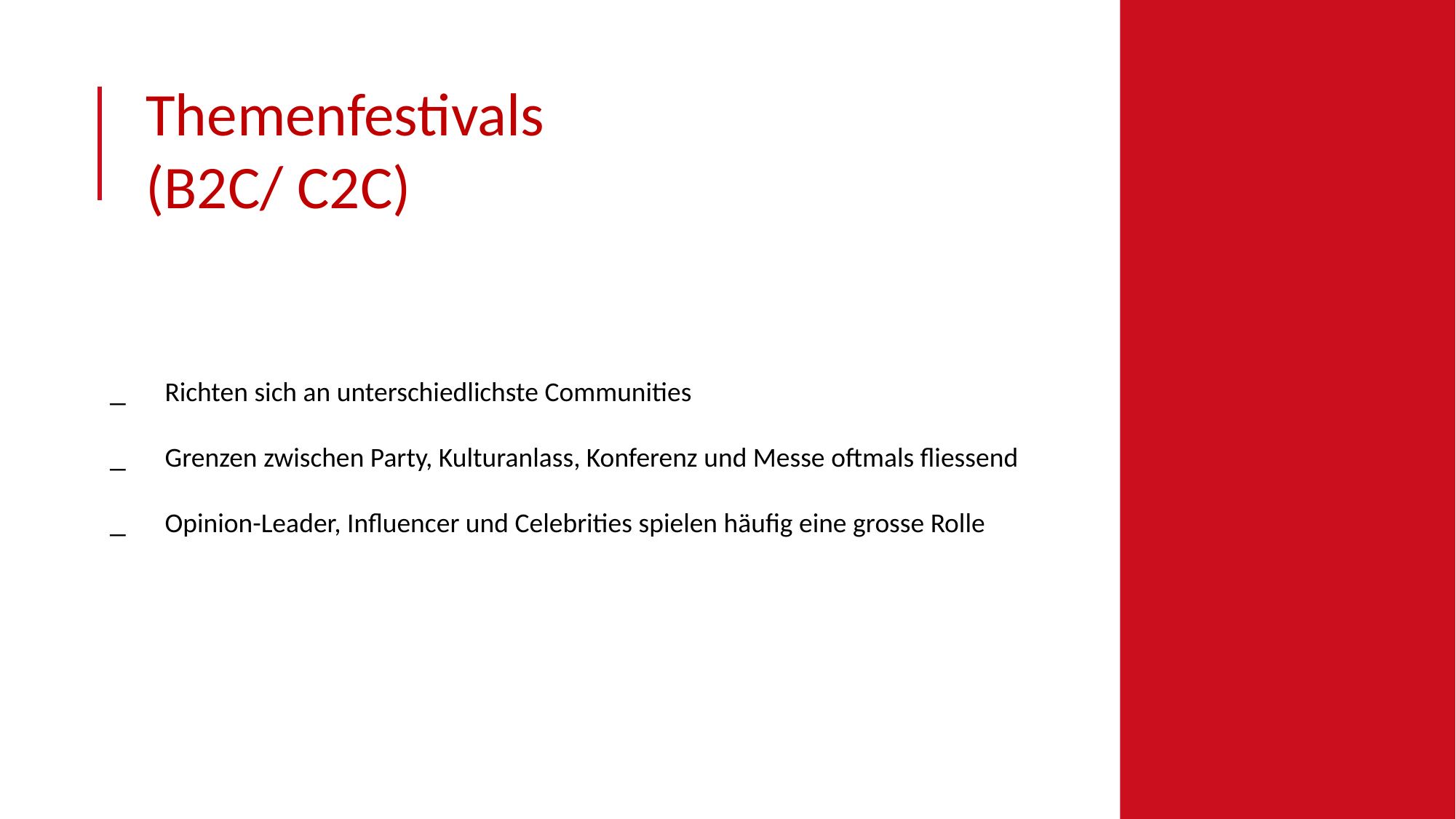

Themenfestivals
(B2C/ C2C)
Richten sich an unterschiedlichste Communities
Grenzen zwischen Party, Kulturanlass, Konferenz und Messe oftmals fliessend
Opinion-Leader, Influencer und Celebrities spielen häufig eine grosse Rolle